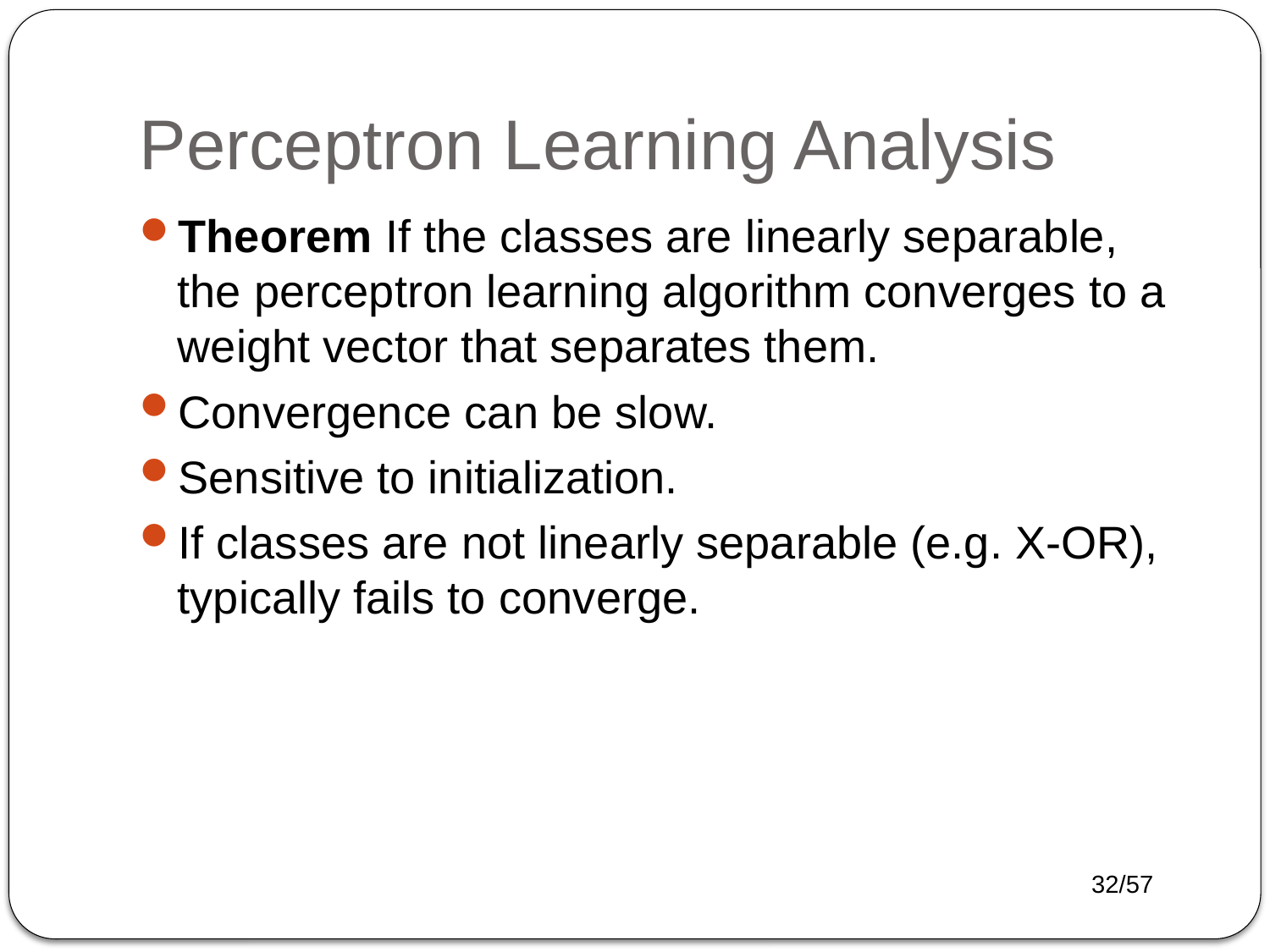

# Perceptron Learning Analysis
Theorem If the classes are linearly separable, the perceptron learning algorithm converges to a weight vector that separates them.
Convergence can be slow.
Sensitive to initialization.
If classes are not linearly separable (e.g. X-OR), typically fails to converge.